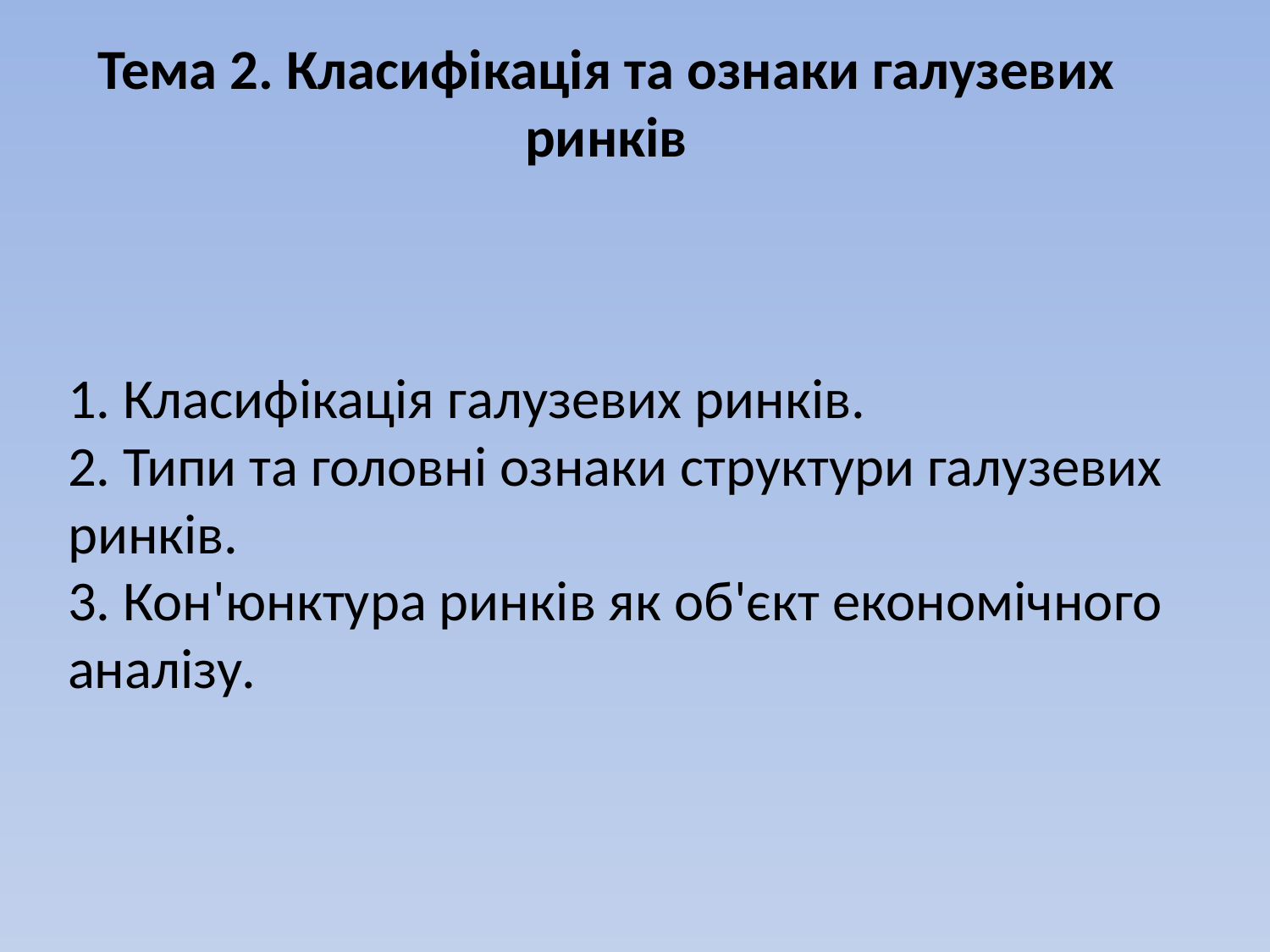

Тема 2. Класифікація та ознаки галузевих ринків

# 1. Класифікація галузевих ринків. 2. Типи та головні ознаки структури галузевих ринків. 3. Кон'юнктура ринків як об'єкт економічного аналізу.